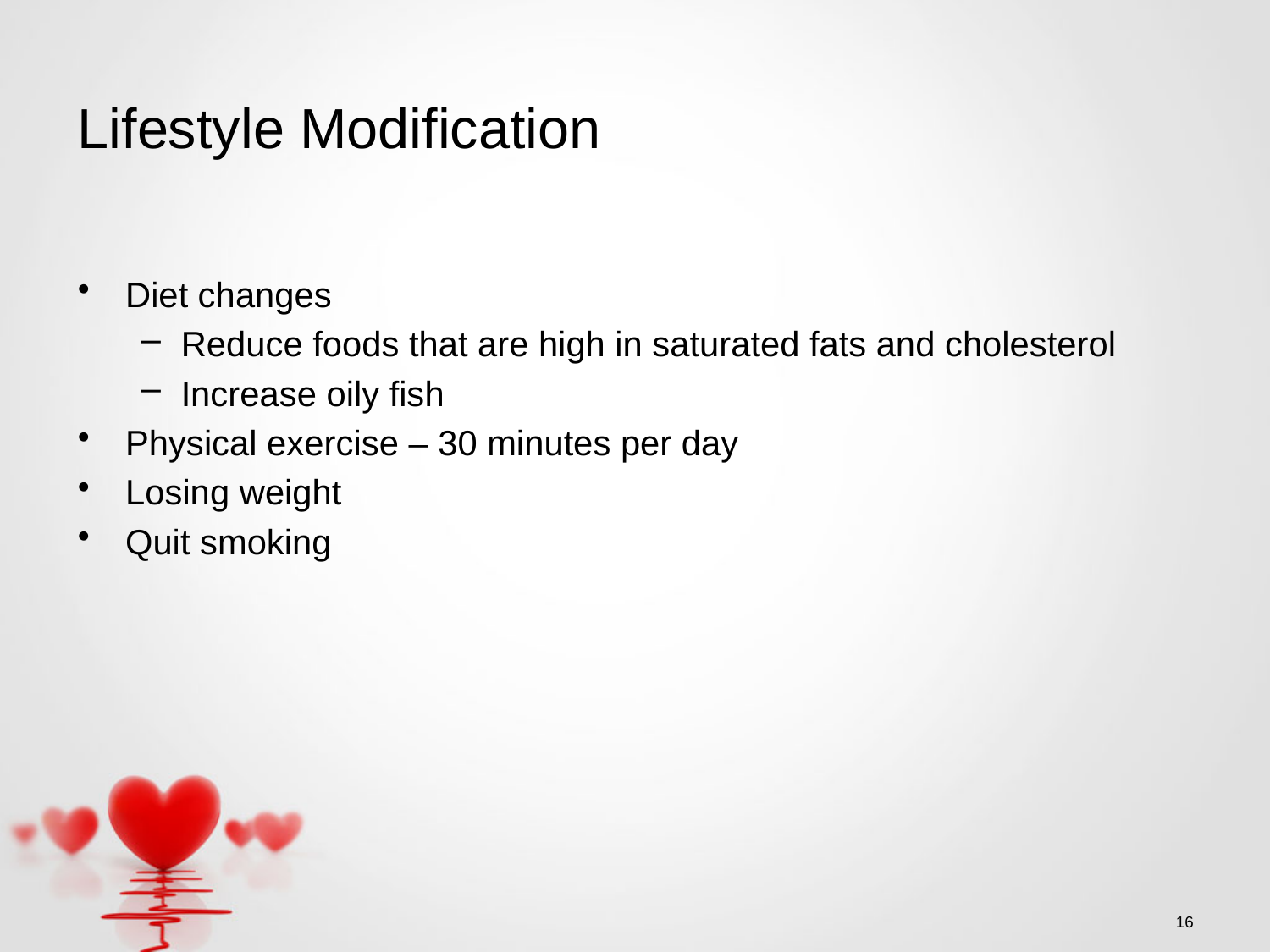

# Lifestyle Modification
Diet changes
Reduce foods that are high in saturated fats and cholesterol
Increase oily fish
Physical exercise – 30 minutes per day
Losing weight
Quit smoking
16